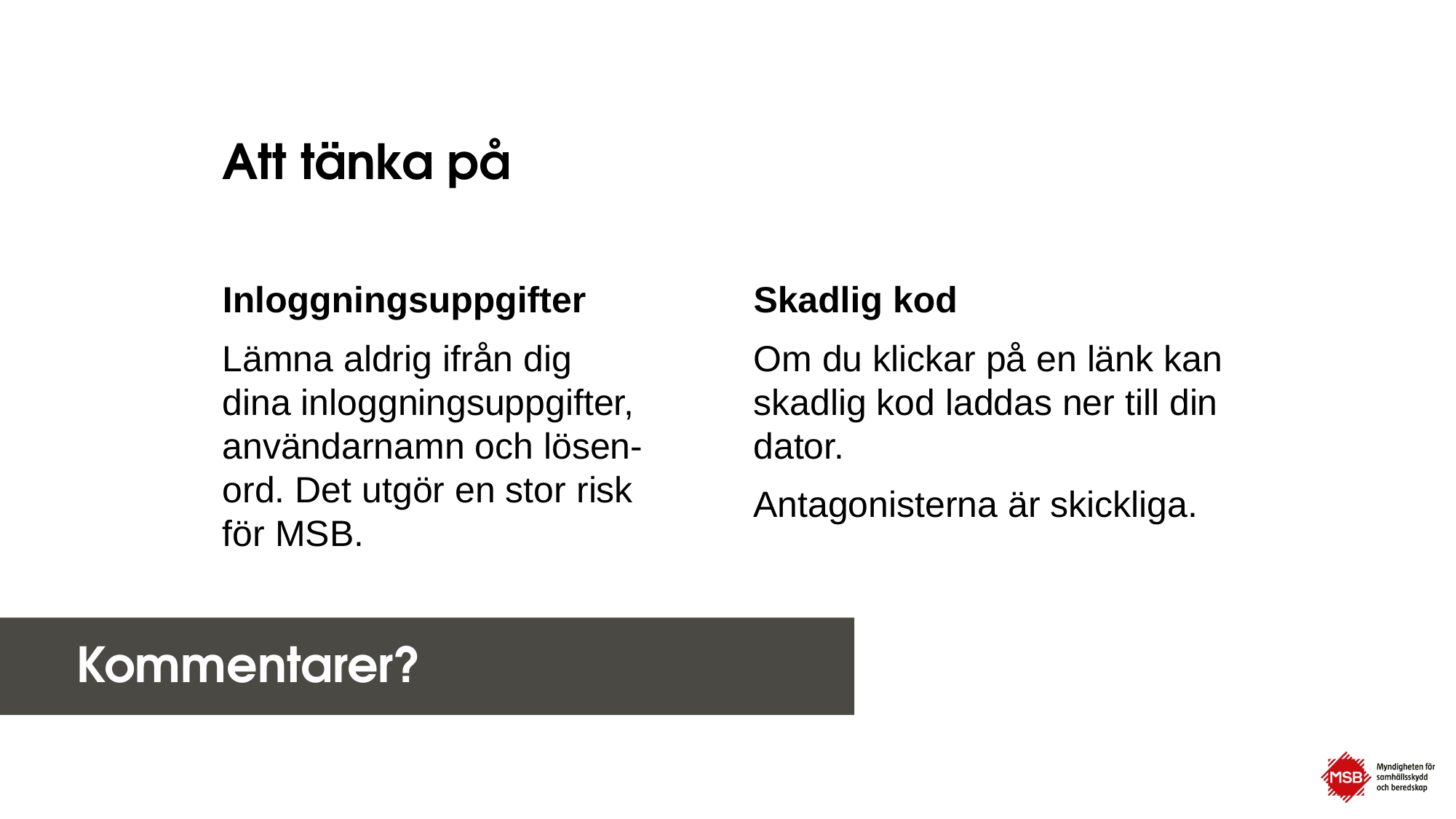

# Att tänka på
Inloggningsuppgifter
Lämna aldrig ifrån dig dina inloggningsuppgifter, användarnamn och lösen-ord. Det utgör en stor risk för MSB.
Skadlig kod
Om du klickar på en länk kan skadlig kod laddas ner till din dator.
Antagonisterna är skickliga.

Kommentarer?